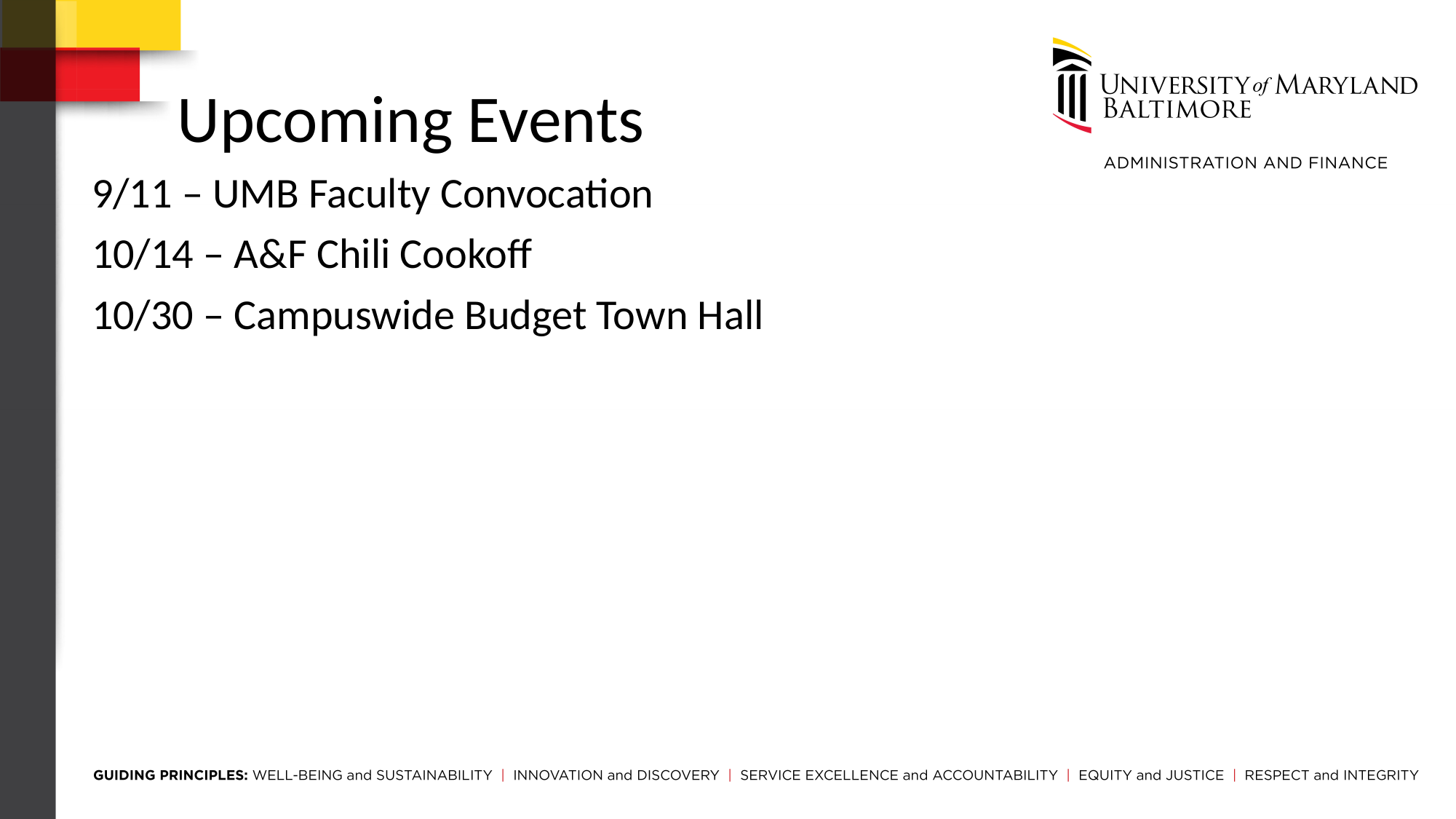

# Upcoming Events
9/11 – UMB Faculty Convocation
10/14 – A&F Chili Cookoff
10/30 – Campuswide Budget Town Hall